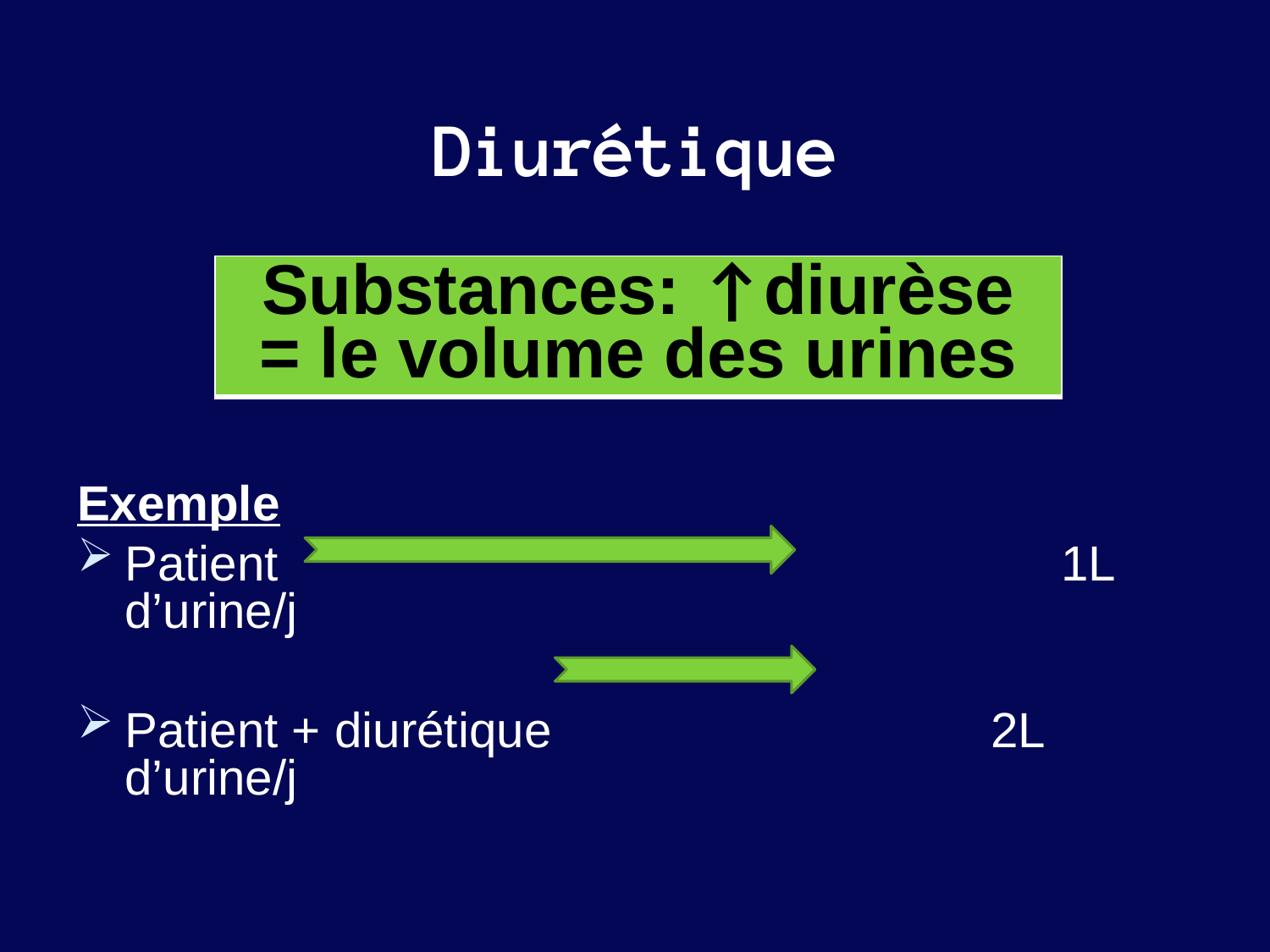

# Diurétique

Exemple
Patient                                                         1L d’urine/j

Patient + diurétique                                2L d’urine/j

| Substances: ↑diurèse = le volume des urines |
| --- |